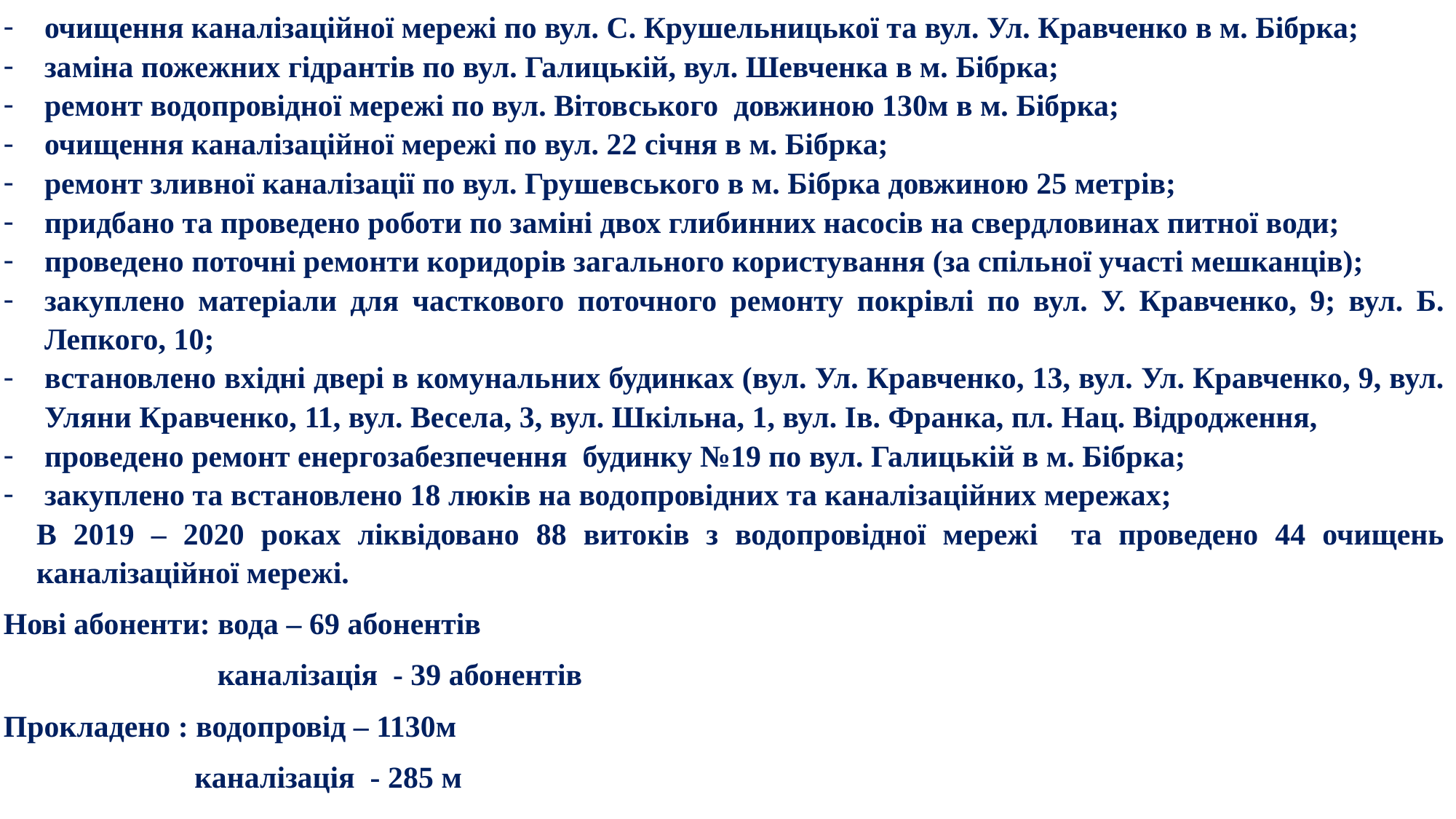

очищення каналізаційної мережі по вул. С. Крушельницької та вул. Ул. Кравченко в м. Бібрка;
заміна пожежних гідрантів по вул. Галицькій, вул. Шевченка в м. Бібрка;
ремонт водопровідної мережі по вул. Вітовського  довжиною 130м в м. Бібрка;
очищення каналізаційної мережі по вул. 22 січня в м. Бібрка;
ремонт зливної каналізації по вул. Грушевського в м. Бібрка довжиною 25 метрів;
придбано та проведено роботи по заміні двох глибинних насосів на свердловинах питної води;
проведено поточні ремонти коридорів загального користування (за спільної участі мешканців);
закуплено матеріали для часткового поточного ремонту покрівлі по вул. У. Кравченко, 9; вул. Б. Лепкого, 10;
встановлено вхідні двері в комунальних будинках (вул. Ул. Кравченко, 13, вул. Ул. Кравченко, 9, вул. Уляни Кравченко, 11, вул. Весела, 3, вул. Шкільна, 1, вул. Ів. Франка, пл. Нац. Відродження,
проведено ремонт енергозабезпечення  будинку №19 по вул. Галицькій в м. Бібрка;
закуплено та встановлено 18 люків на водопровідних та каналізаційних мережах;
В 2019 – 2020 роках ліквідовано 88 витоків з водопровідної мережі  та проведено 44 очищень каналізаційної мережі.
Нові абоненти: вода – 69 абонентів
                            каналізація  - 39 абонентів
Прокладено : водопровід – 1130м
                         каналізація  - 285 м